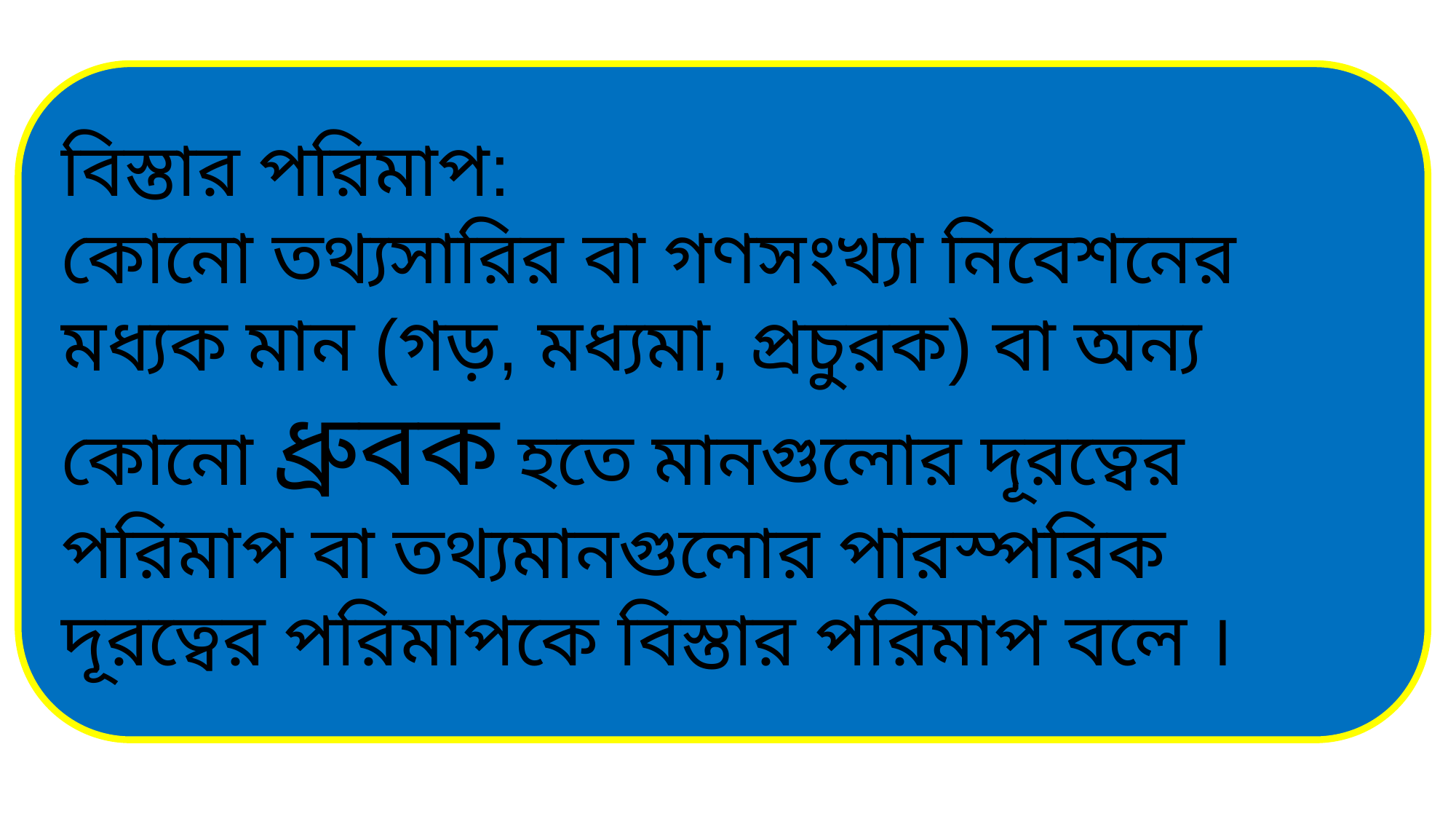

বিস্তার পরিমাপ:
কোনো তথ্যসারির বা গণসংখ্যা নিবেশনের মধ্যক মান (গড়, মধ্যমা, প্রচুরক) বা অন্য কোনো ধ্রুবক হতে মানগুলোর দূরত্বের পরিমাপ বা তথ্যমানগুলোর পারস্পরিক দূরত্বের পরিমাপকে বিস্তার পরিমাপ বলে ।